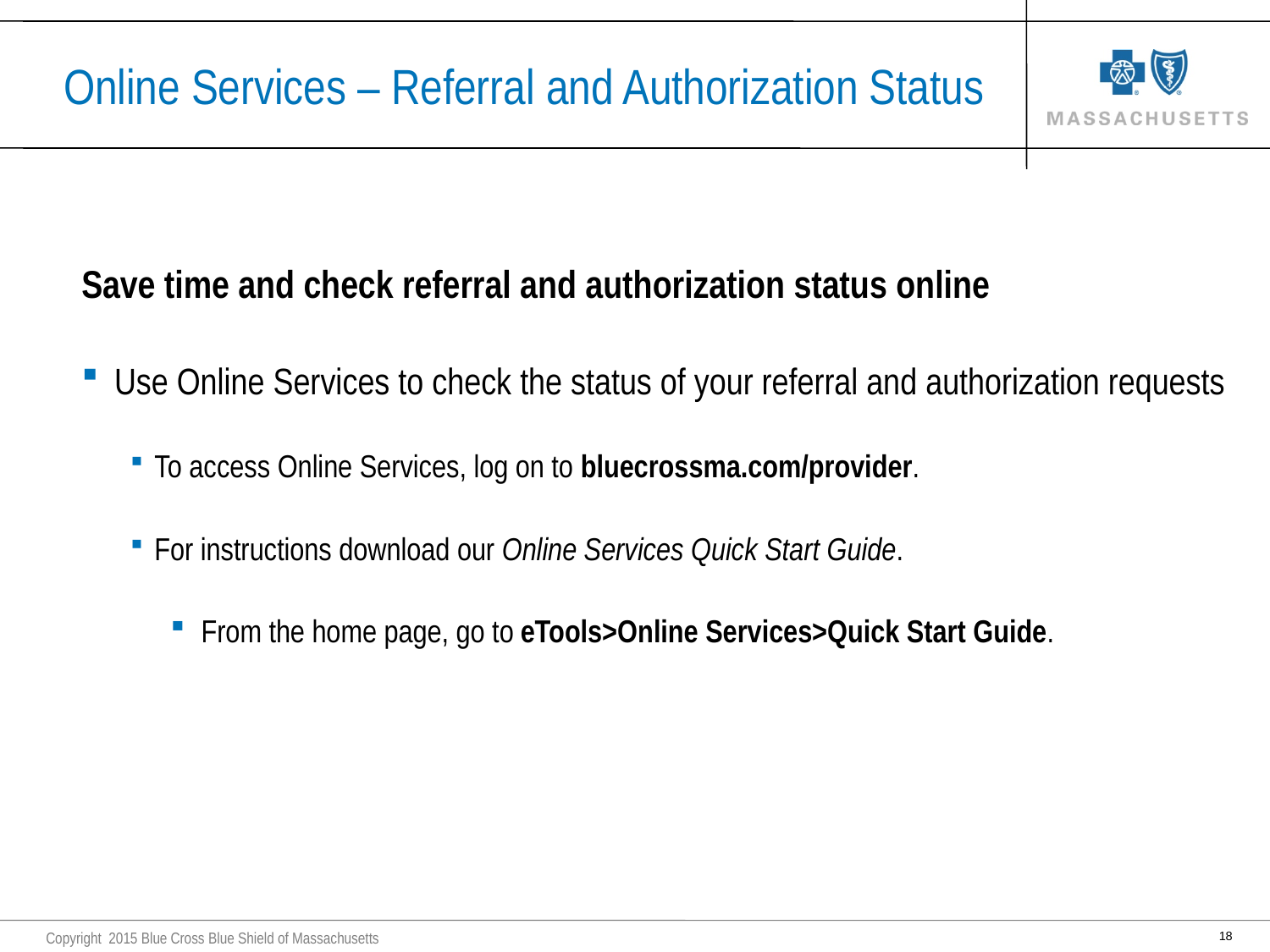

# Online Services – Referral and Authorization Status
Save time and check referral and authorization status online
Use Online Services to check the status of your referral and authorization requests
To access Online Services, log on to bluecrossma.com/provider.
For instructions download our Online Services Quick Start Guide.
From the home page, go to eTools>Online Services>Quick Start Guide.